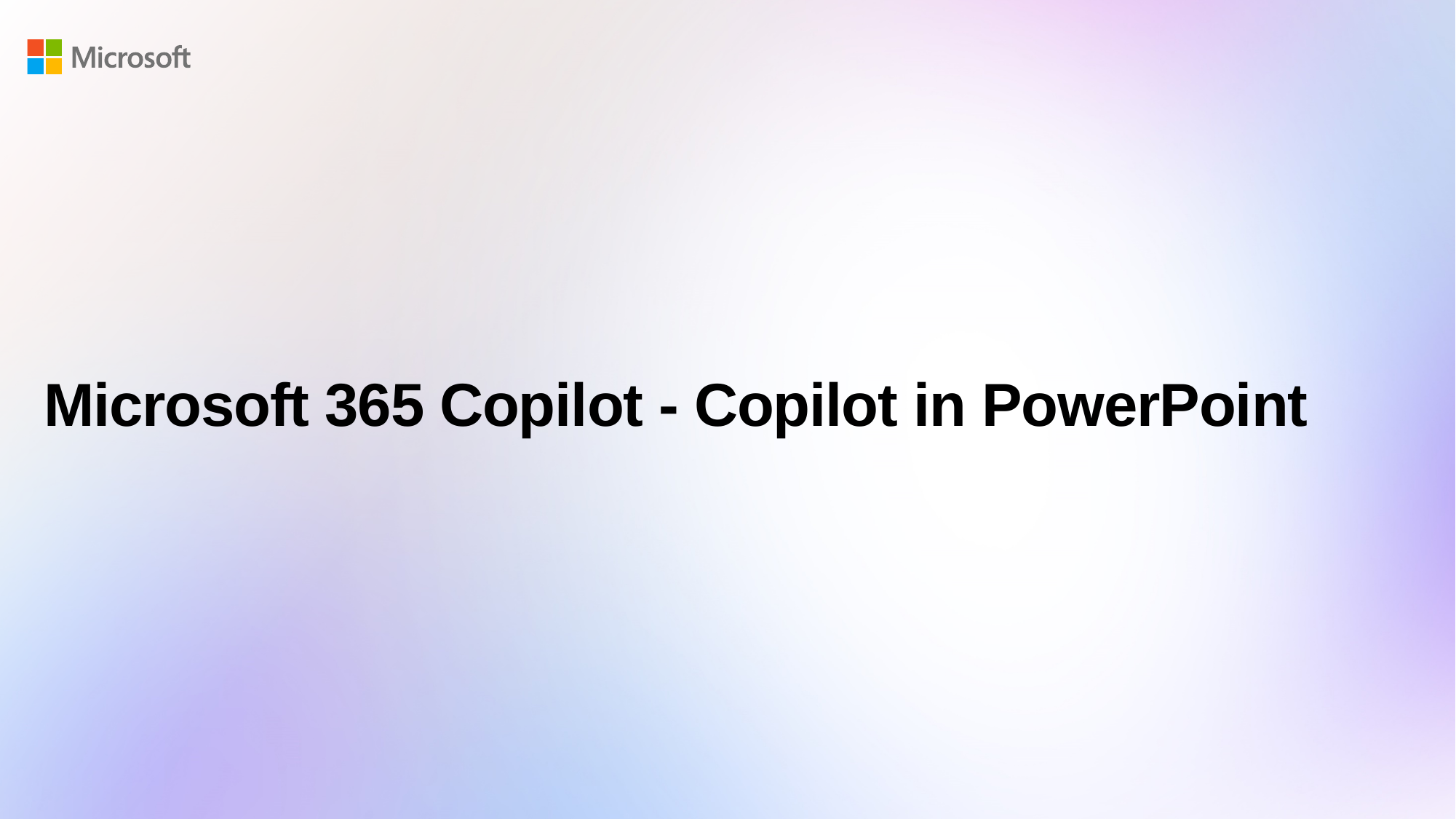

# Microsoft 365 Copilot - Copilot in PowerPoint